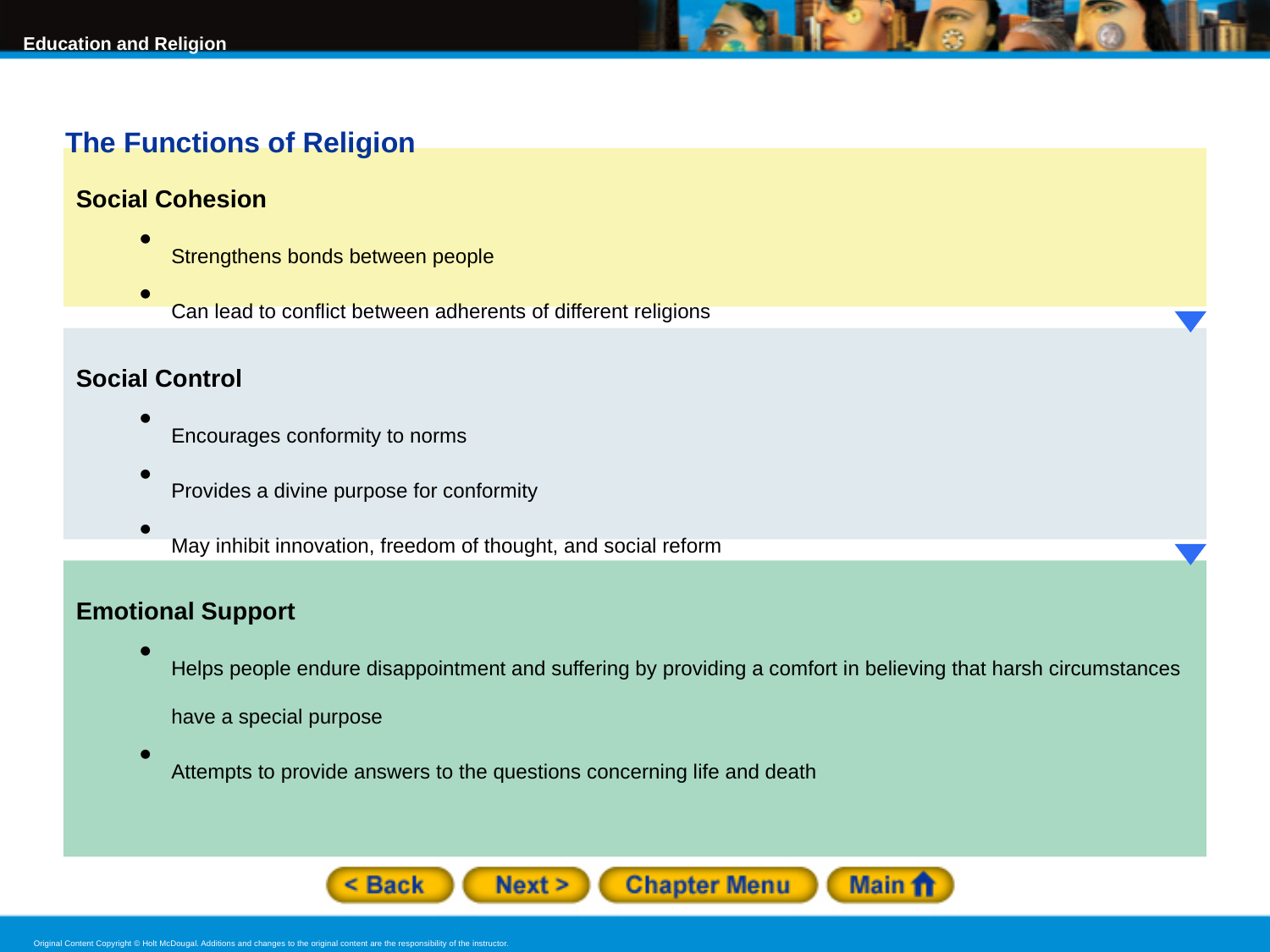

The Functions of Religion
Social Cohesion
Strengthens bonds between people
Can lead to conflict between adherents of different religions

Social Control
Encourages conformity to norms
Provides a divine purpose for conformity
May inhibit innovation, freedom of thought, and social reform

Emotional Support
Helps people endure disappointment and suffering by providing a comfort in believing that harsh circumstances have a special purpose
Attempts to provide answers to the questions concerning life and death